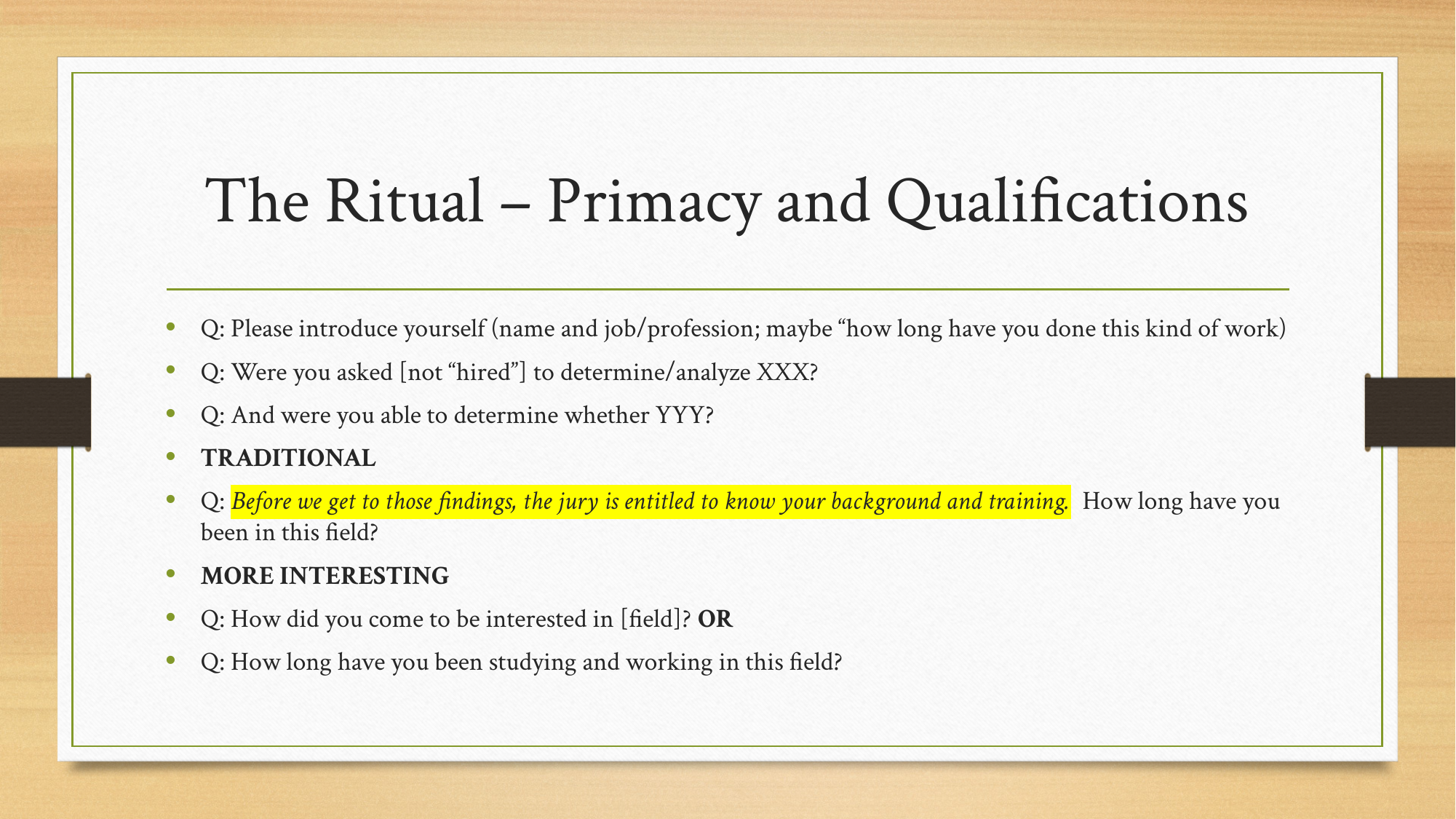

# The Ritual – Primacy and Qualifications
Q: Please introduce yourself (name and job/profession; maybe “how long have you done this kind of work)
Q: Were you asked [not “hired”] to determine/analyze XXX?
Q: And were you able to determine whether YYY?
TRADITIONAL
Q: Before we get to those findings, the jury is entitled to know your background and training.  How long have you been in this field?
MORE INTERESTING
Q: How did you come to be interested in [field]? OR
Q: How long have you been studying and working in this field?